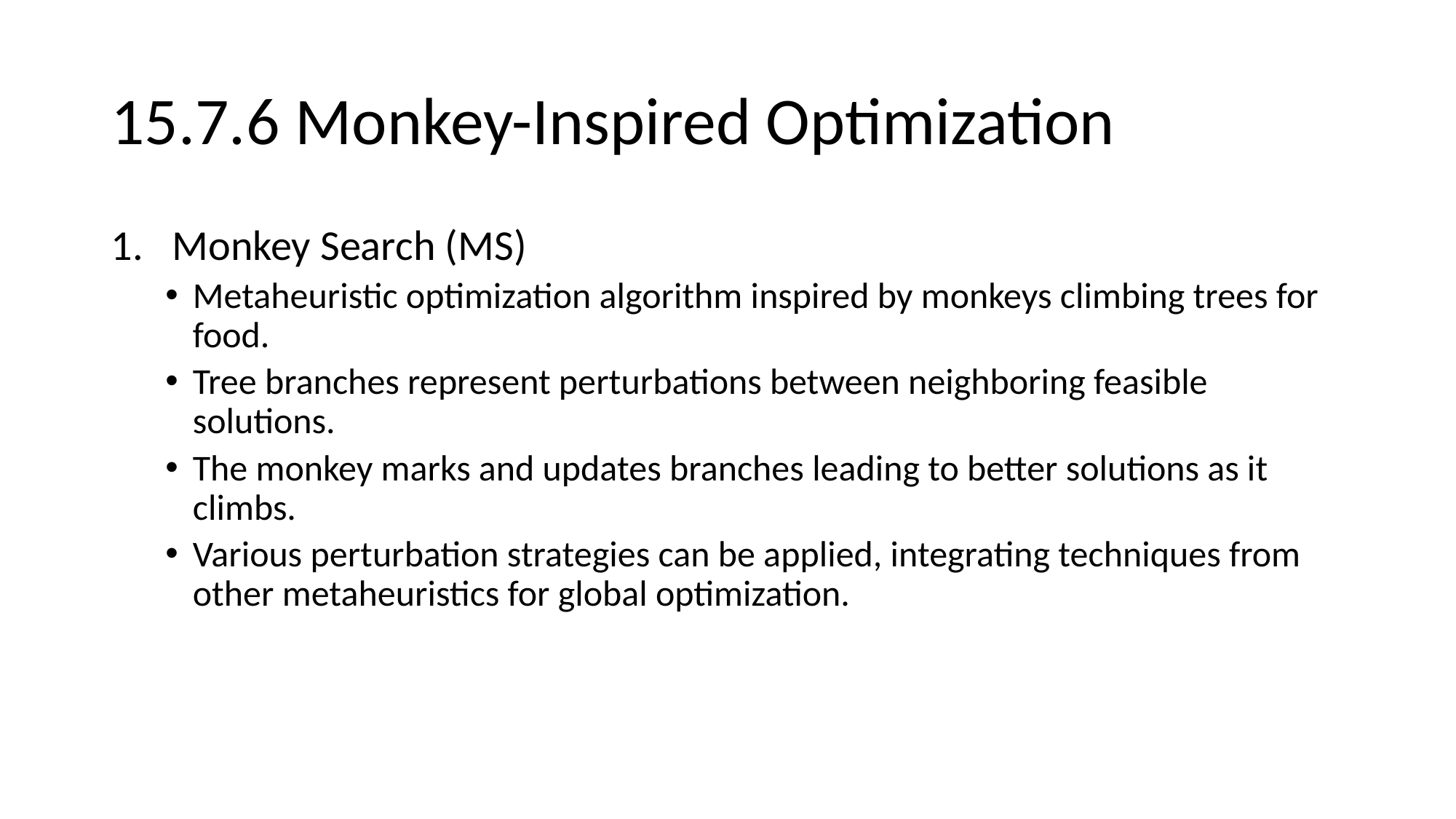

# 15.7.6 Monkey-Inspired Optimization
Monkey Search (MS)
Metaheuristic optimization algorithm inspired by monkeys climbing trees for food.
Tree branches represent perturbations between neighboring feasible solutions.
The monkey marks and updates branches leading to better solutions as it climbs.
Various perturbation strategies can be applied, integrating techniques from other metaheuristics for global optimization.